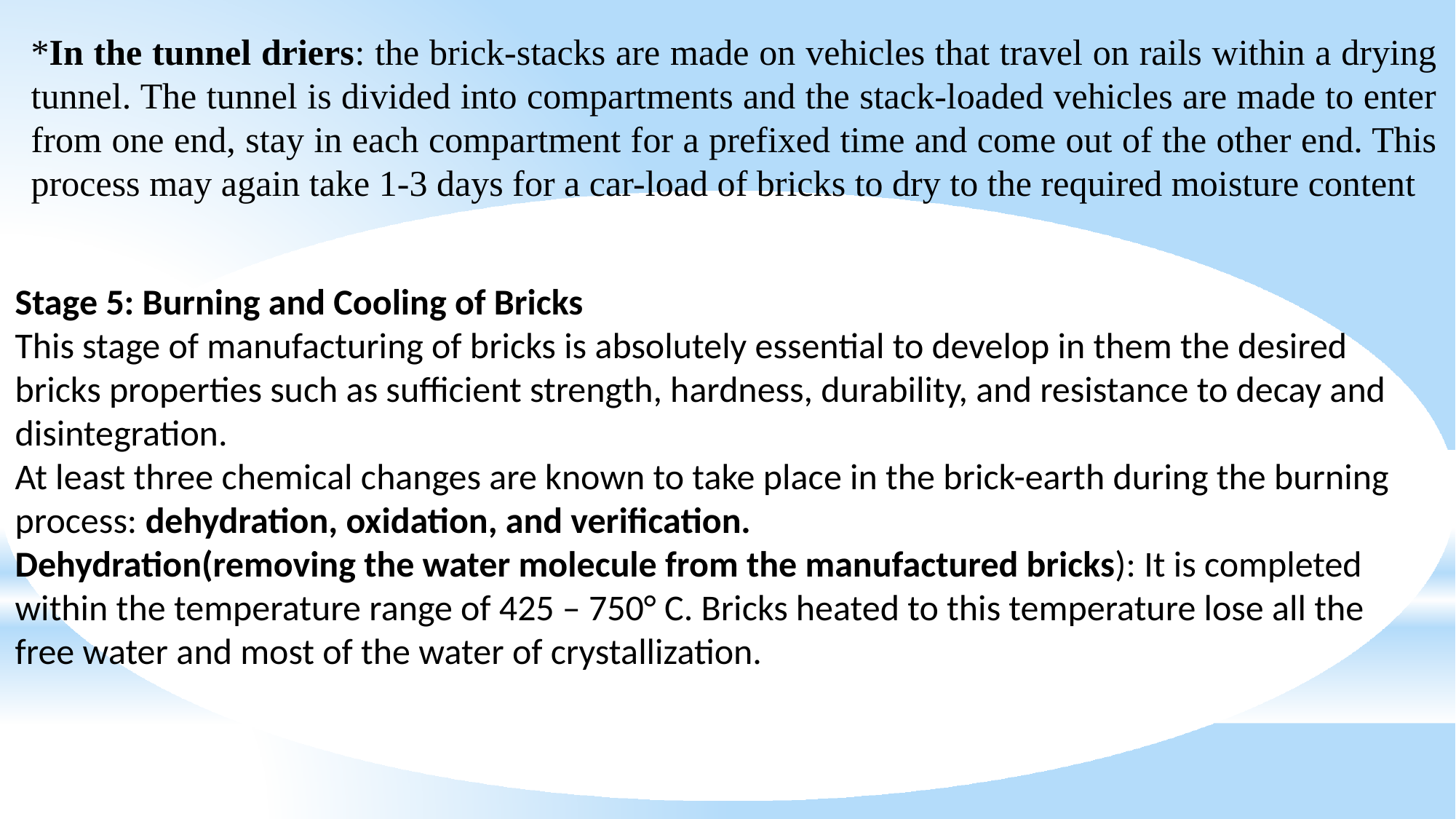

*In the tunnel driers: the brick-stacks are made on vehicles that travel on rails within a drying tunnel. The tunnel is divided into compartments and the stack-loaded vehicles are made to enter from one end, stay in each compartment for a prefixed time and come out of the other end. This process may again take 1-3 days for a car-load of bricks to dry to the required moisture content
Stage 5: Burning and Cooling of Bricks
This stage of manufacturing of bricks is absolutely essential to develop in them the desired bricks properties such as sufficient strength, hardness, durability, and resistance to decay and disintegration.
At least three chemical changes are known to take place in the brick-earth during the burning process: dehydration, oxidation, and verification.
Dehydration(removing the water molecule from the manufactured bricks): It is completed within the temperature range of 425 – 750° C. Bricks heated to this temperature lose all the free water and most of the water of crystallization.